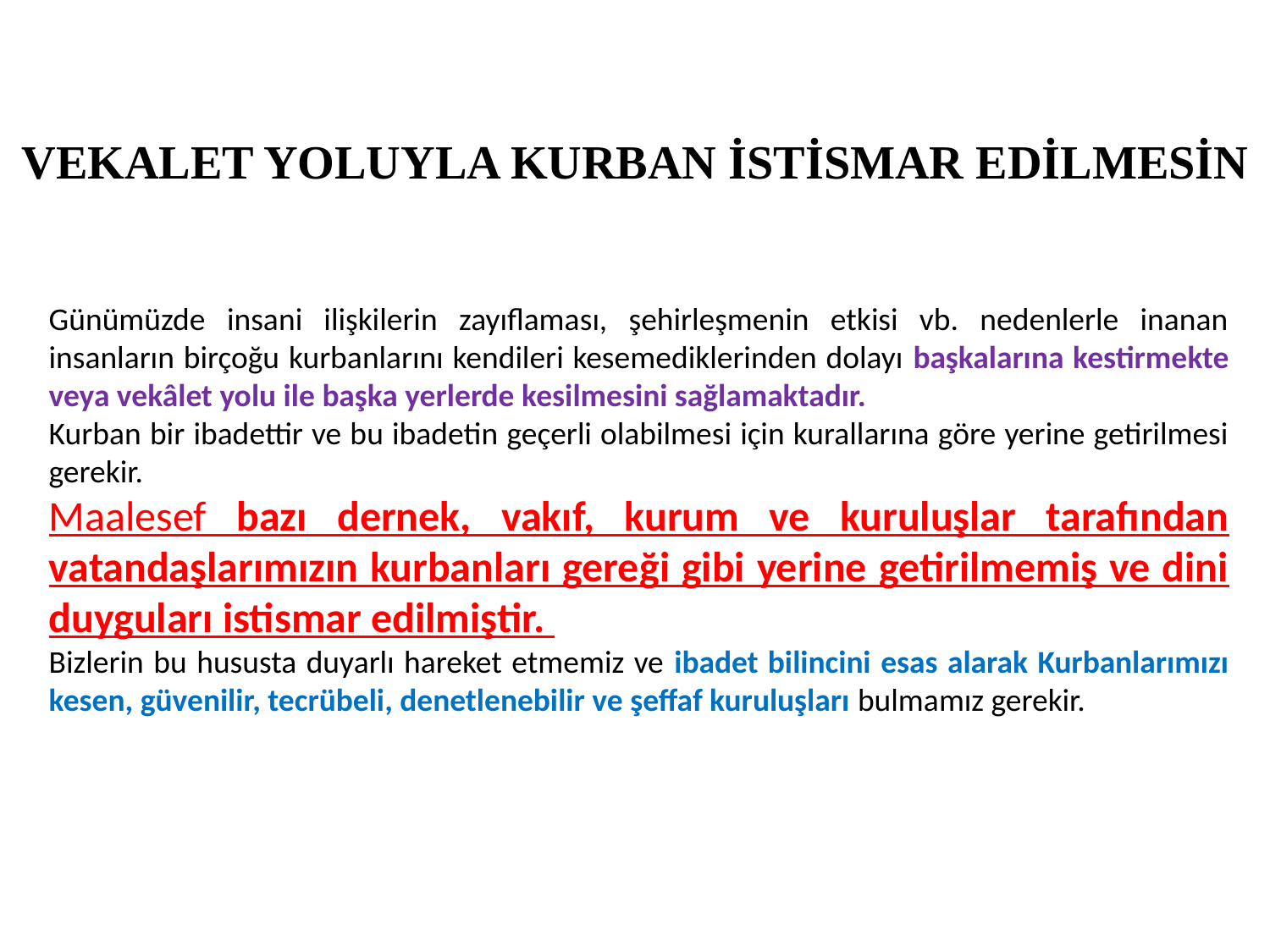

VEKALET YOLUYLA KURBAN İSTİSMAR EDİLMESİN
Günümüzde insani ilişkilerin zayıflaması, şehirleşmenin etkisi vb. nedenlerle inanan insanların birçoğu kurbanlarını kendileri kesemediklerinden dolayı başkalarına kestirmekte veya vekâlet yolu ile başka yerlerde kesilmesini sağlamaktadır.
Kurban bir ibadettir ve bu ibadetin geçerli olabilmesi için kurallarına göre yerine getirilmesi gerekir.
Maalesef bazı dernek, vakıf, kurum ve kuruluşlar tarafından vatandaşlarımızın kurbanları gereği gibi yerine getirilmemiş ve dini duyguları istismar edilmiştir.
Bizlerin bu hususta duyarlı hareket etmemiz ve ibadet bilincini esas alarak Kurbanlarımızı kesen, güvenilir, tecrübeli, denetlenebilir ve şeffaf kuruluşları bulmamız gerekir.